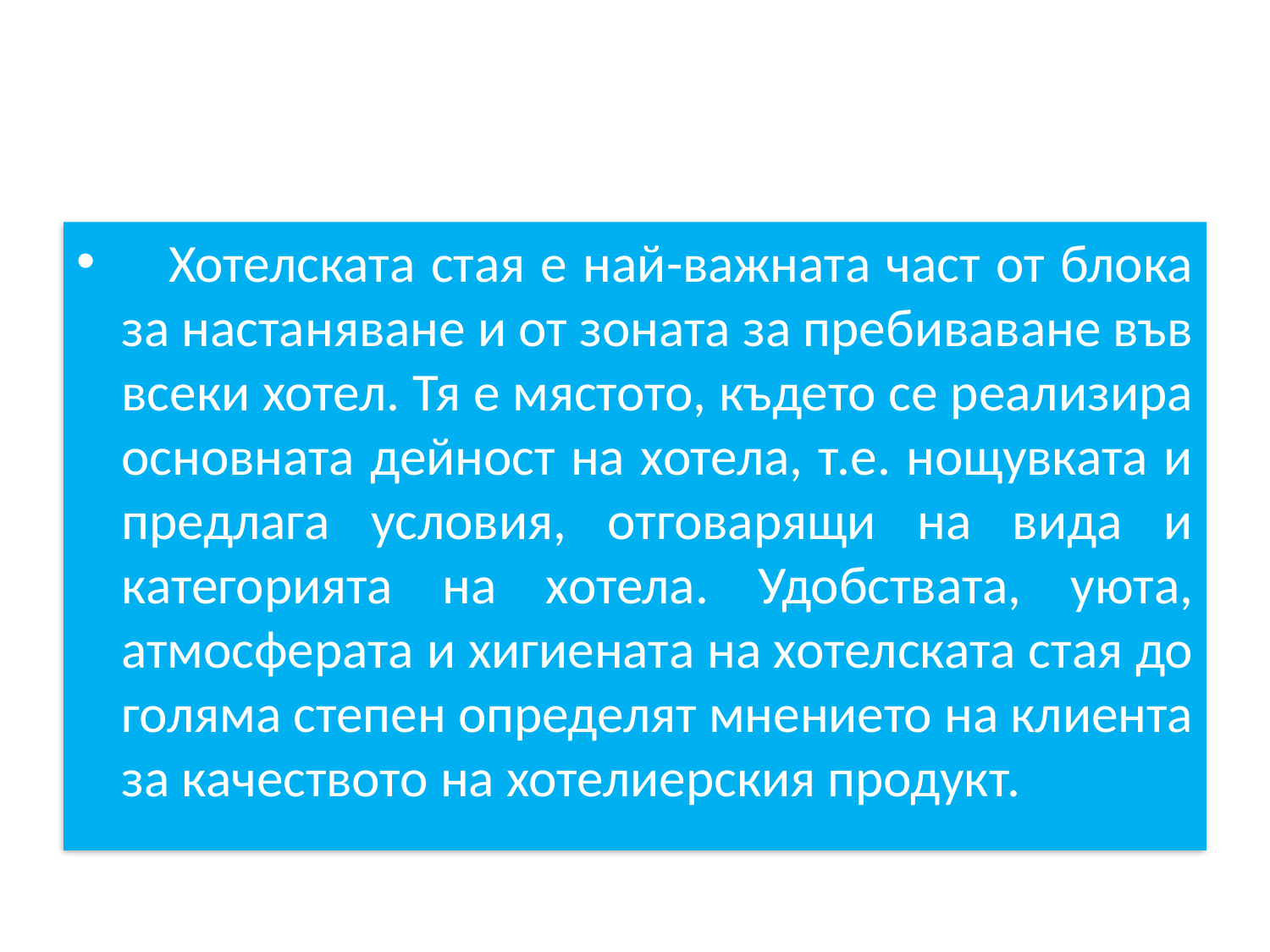

#
   Хотелската стая е най-важната част от блока за настаняване и от зоната за пребиваване във всеки хотел. Тя е мястото, където се реализира основната дейност на хотела, т.е. нощувката и предлага условия, отговарящи на вида и категорията на хотела. Удобствата, уюта, атмосферата и хигиената на хотелската стая до голяма степен определят мнението на клиента за качеството на хотелиерския продукт.